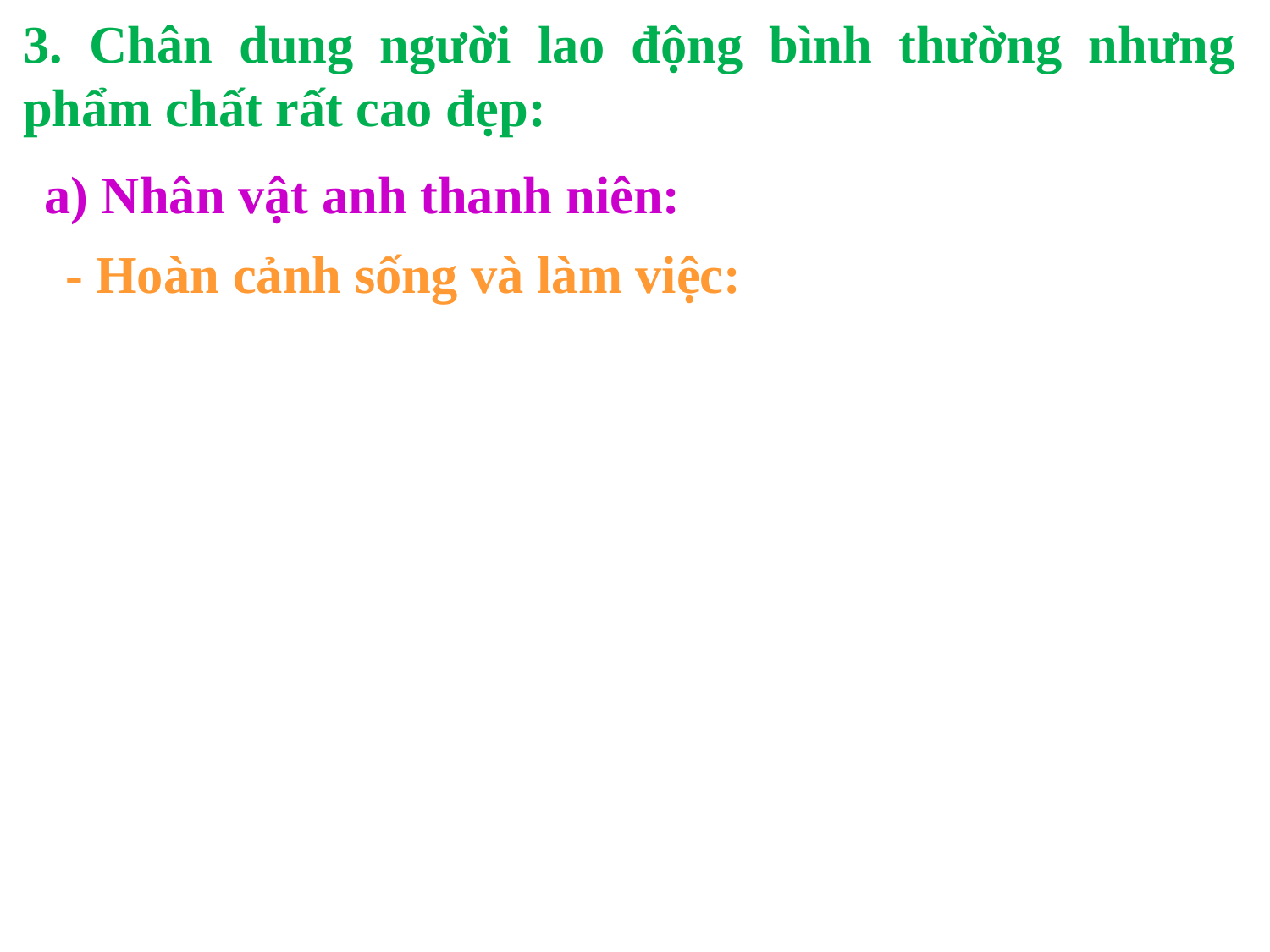

3. Chân dung người lao động bình thường nhưng phẩm chất rất cao đẹp:
a) Nhân vật anh thanh niên:
- Hoàn cảnh sống và làm việc: